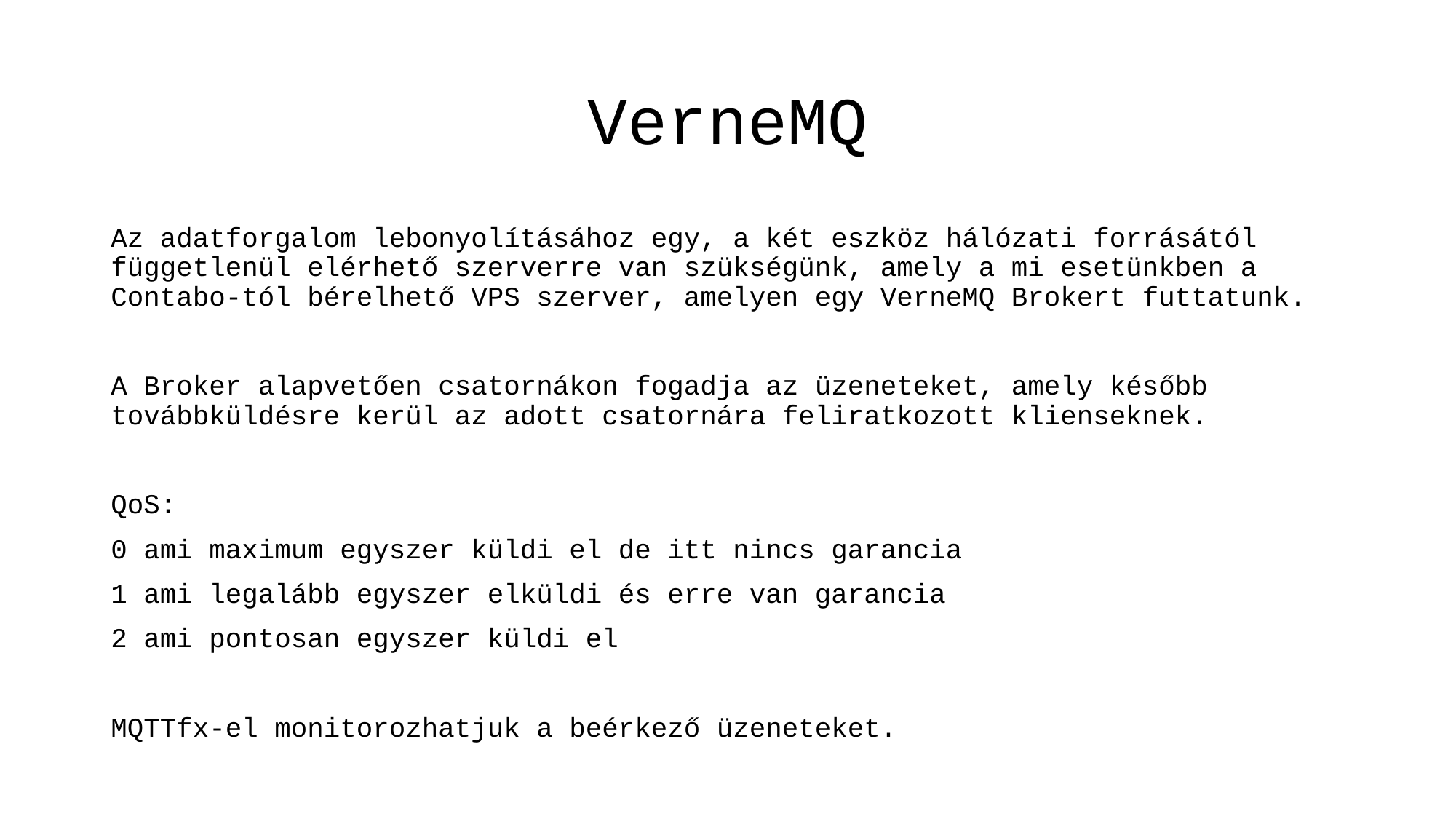

# VerneMQ
Az adatforgalom lebonyolításához egy, a két eszköz hálózati forrásától függetlenül elérhető szerverre van szükségünk, amely a mi esetünkben a Contabo-tól bérelhető VPS szerver, amelyen egy VerneMQ Brokert futtatunk.

A Broker alapvetően csatornákon fogadja az üzeneteket, amely később továbbküldésre kerül az adott csatornára feliratkozott klienseknek.

QoS:
0 ami maximum egyszer küldi el de itt nincs garancia
1 ami legalább egyszer elküldi és erre van garancia
2 ami pontosan egyszer küldi el

MQTTfx-el monitorozhatjuk a beérkező üzeneteket.